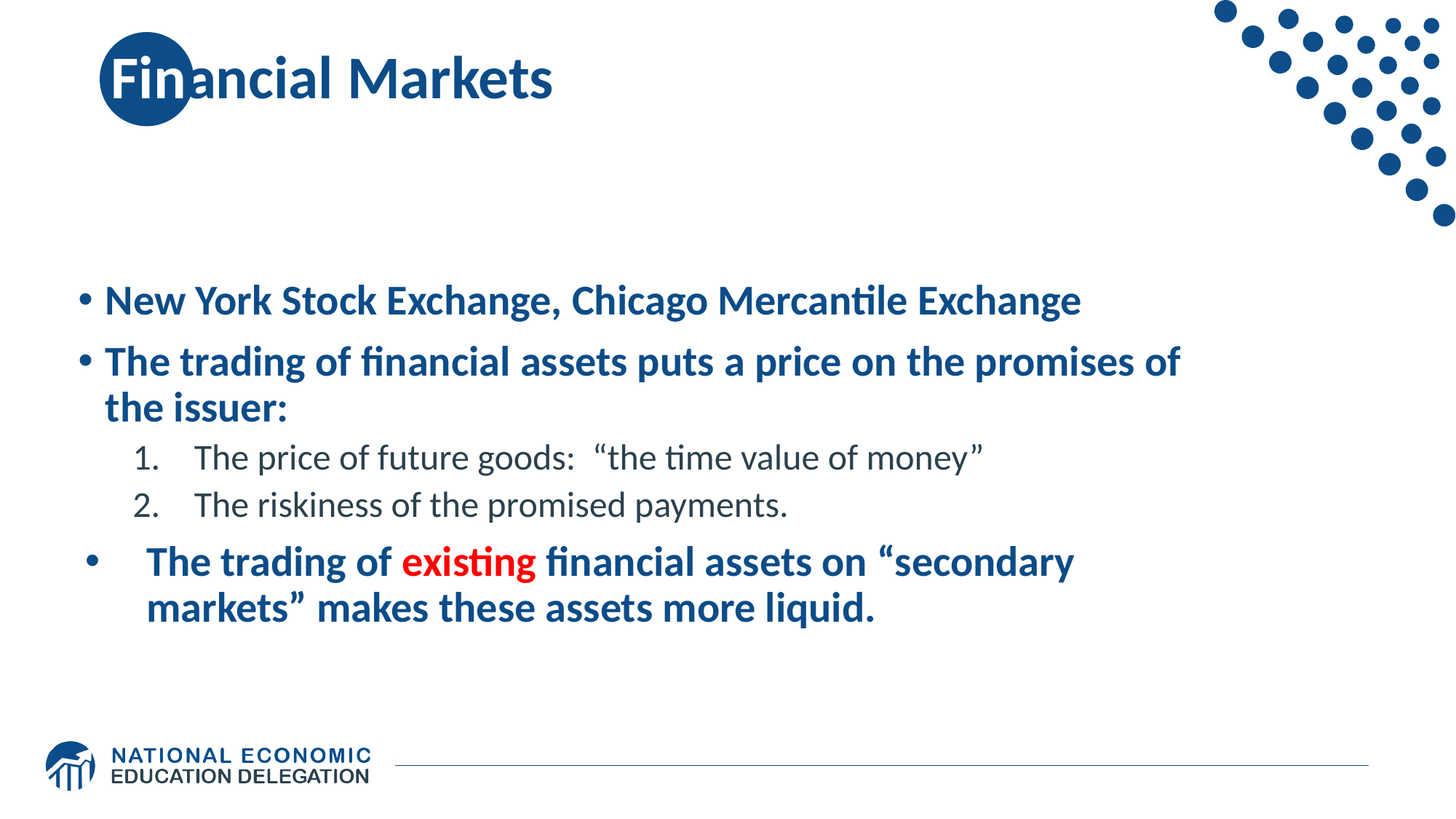

# Financial Markets
New York Stock Exchange, Chicago Mercantile Exchange
The trading of financial assets puts a price on the promises of the issuer:
The price of future goods:  “the time value of money”
The riskiness of the promised payments.
The trading of existing financial assets on “secondary markets” makes these assets more liquid.